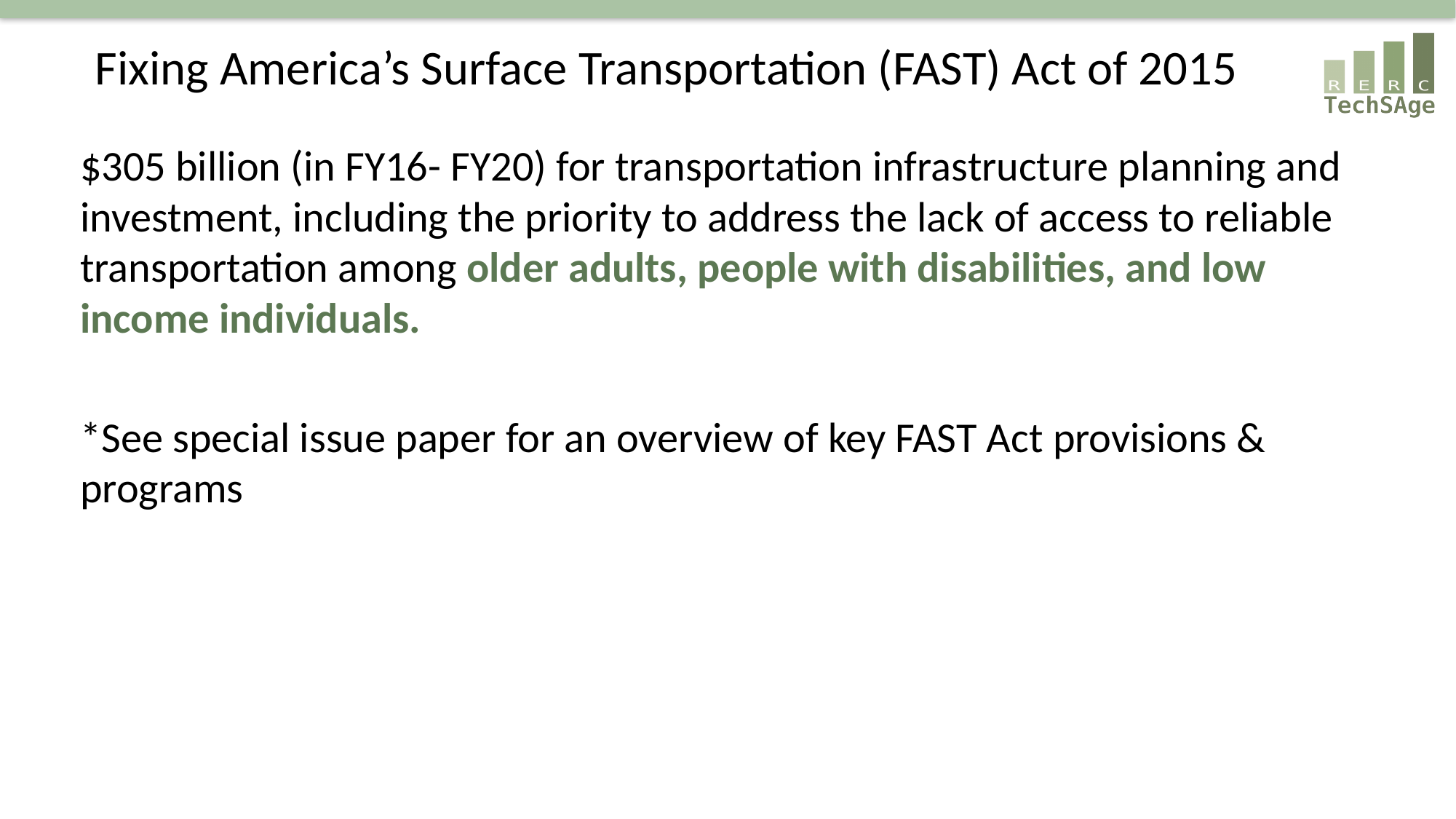

# Fixing America’s Surface Transportation (FAST) Act of 2015
$305 billion (in FY16- FY20) for transportation infrastructure planning and investment, including the priority to address the lack of access to reliable transportation among older adults, people with disabilities, and low income individuals.

*See special issue paper for an overview of key FAST Act provisions & programs